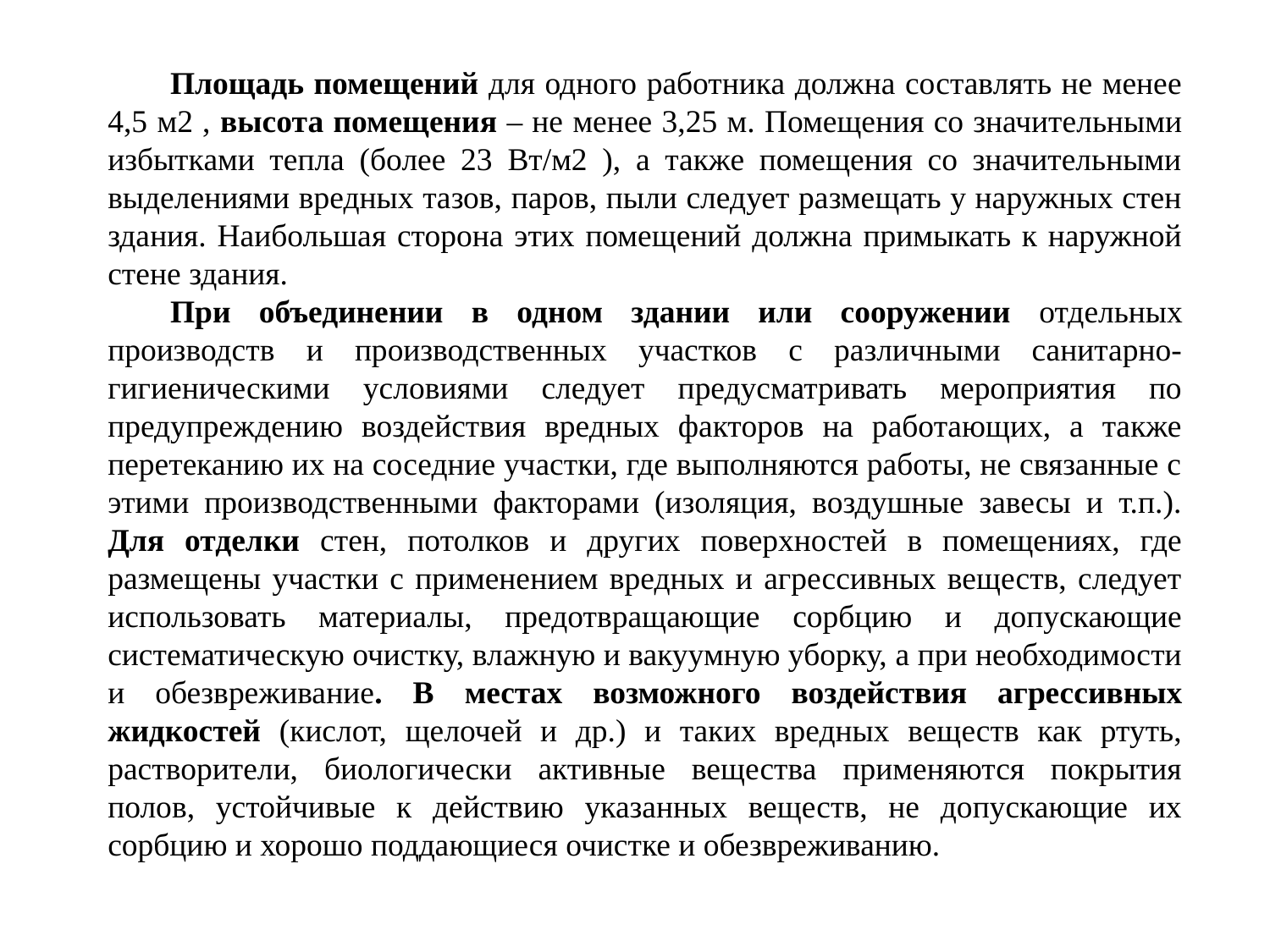

Площадь помещений для одного работника должна составлять не менее 4,5 м2 , высота помещения – не менее 3,25 м. Помещения со значительными избытками тепла (более 23 Вт/м2 ), а также помещения со значительными выделениями вредных тазов, паров, пыли следует размещать у наружных стен здания. Наибольшая сторона этих помещений должна примыкать к наружной стене здания.
При объединении в одном здании или сооружении отдельных производств и производственных участков с различными санитарно-гигиеническими условиями следует предусматривать мероприятия по предупреждению воздействия вредных факторов на работающих, а также перетеканию их на соседние участки, где выполняются работы, не связанные с этими производственными факторами (изоляция, воздушные завесы и т.п.). Для отделки стен, потолков и других поверхностей в помещениях, где размещены участки с применением вредных и агрессивных веществ, следует использовать материалы, предотвращающие сорбцию и допускающие систематическую очистку, влажную и вакуумную уборку, а при необходимости и обезвреживание. В местах возможного воздействия агрессивных жидкостей (кислот, щелочей и др.) и таких вредных веществ как ртуть, растворители, биологически активные вещества применяются покрытия полов, устойчивые к действию указанных веществ, не допускающие их сорбцию и хорошо поддающиеся очистке и обезвреживанию.